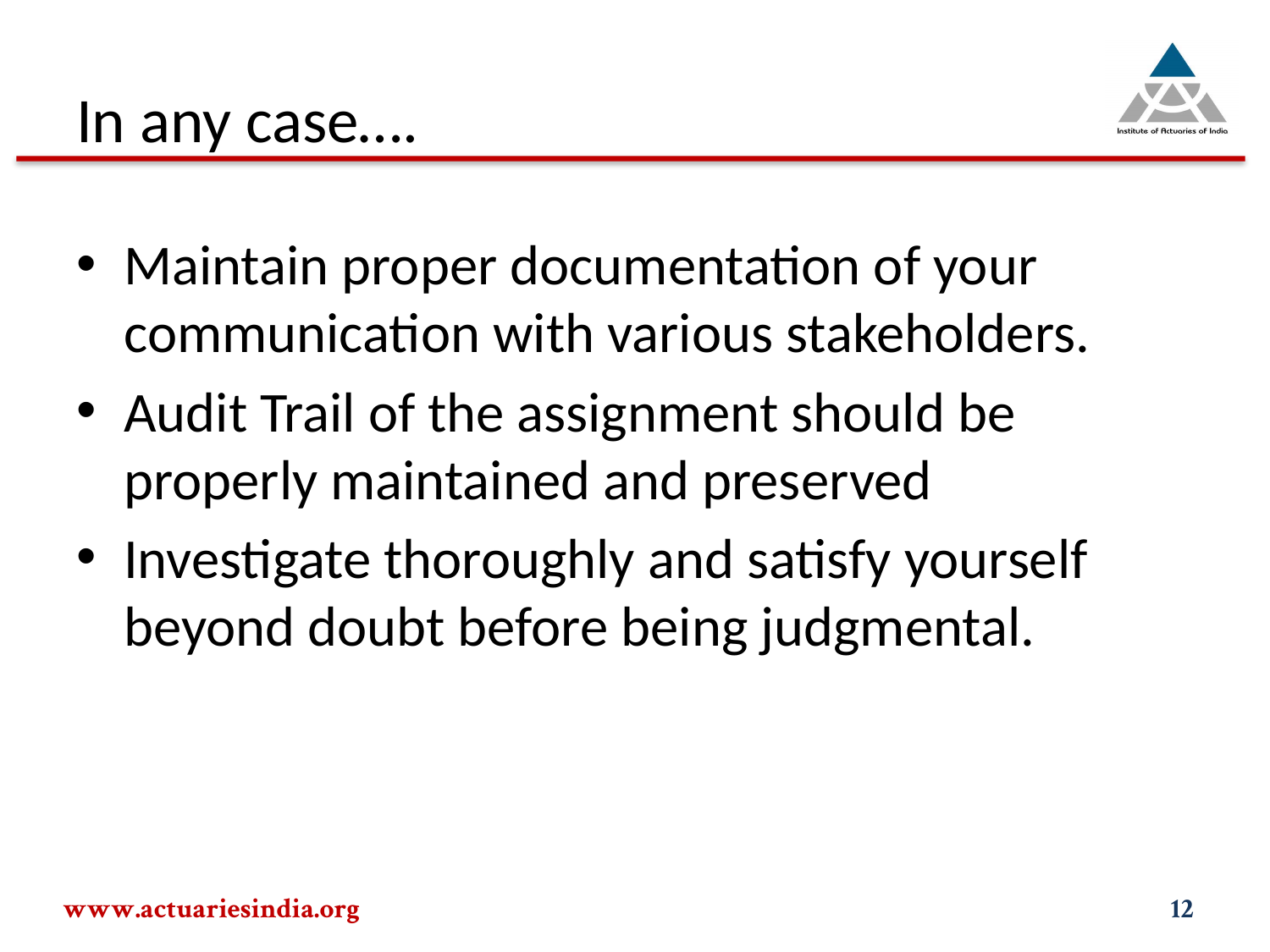

# In any case….
Maintain proper documentation of your communication with various stakeholders.
Audit Trail of the assignment should be properly maintained and preserved
Investigate thoroughly and satisfy yourself beyond doubt before being judgmental.
www.actuariesindia.org
12